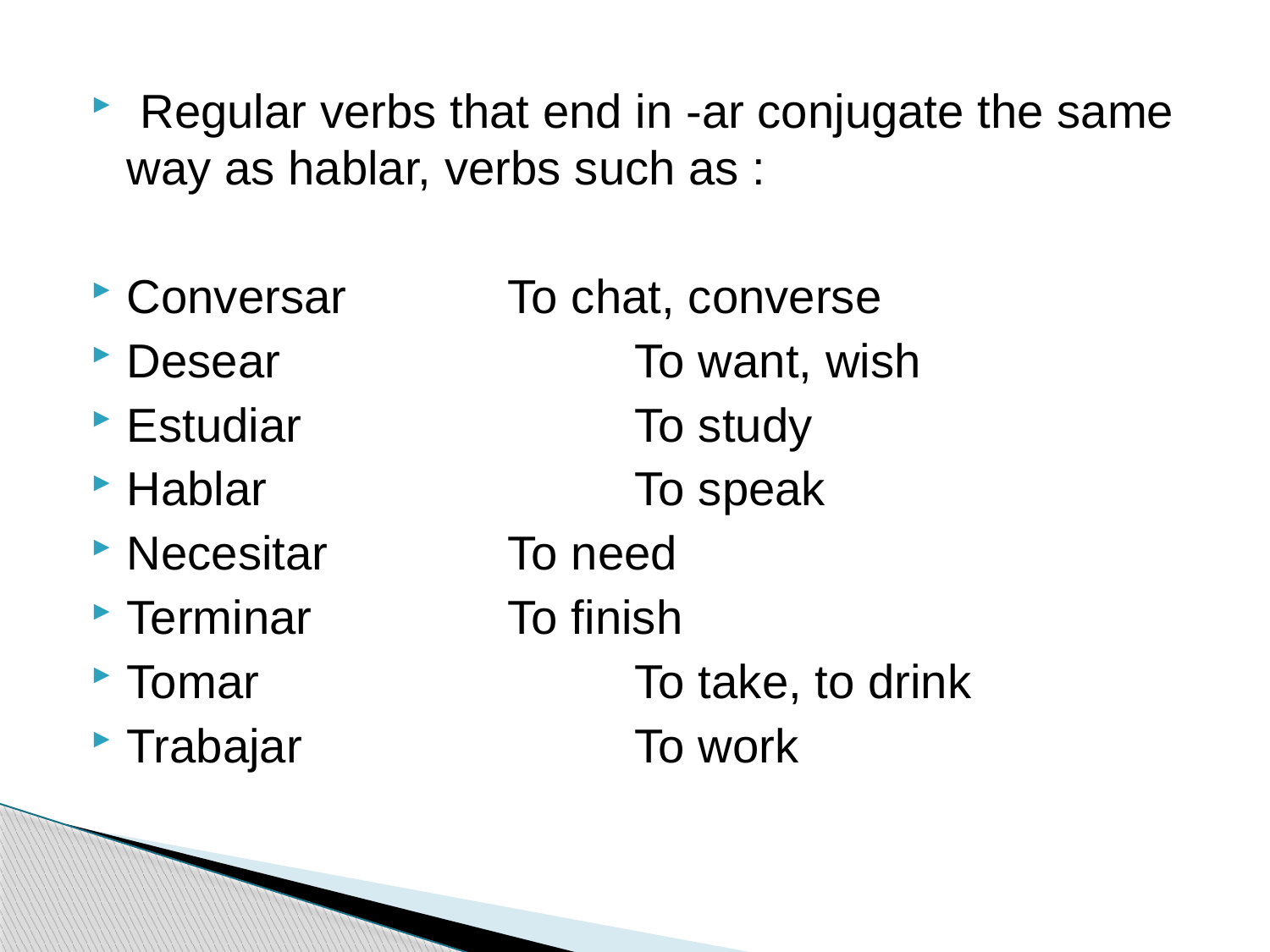

Regular verbs that end in -ar conjugate the same way as hablar, verbs such as :

Conversar		To chat, converse
Desear			To want, wish
Estudiar			To study
Hablar			To speak
Necesitar		To need
Terminar		To finish
Tomar			To take, to drink
Trabajar			To work